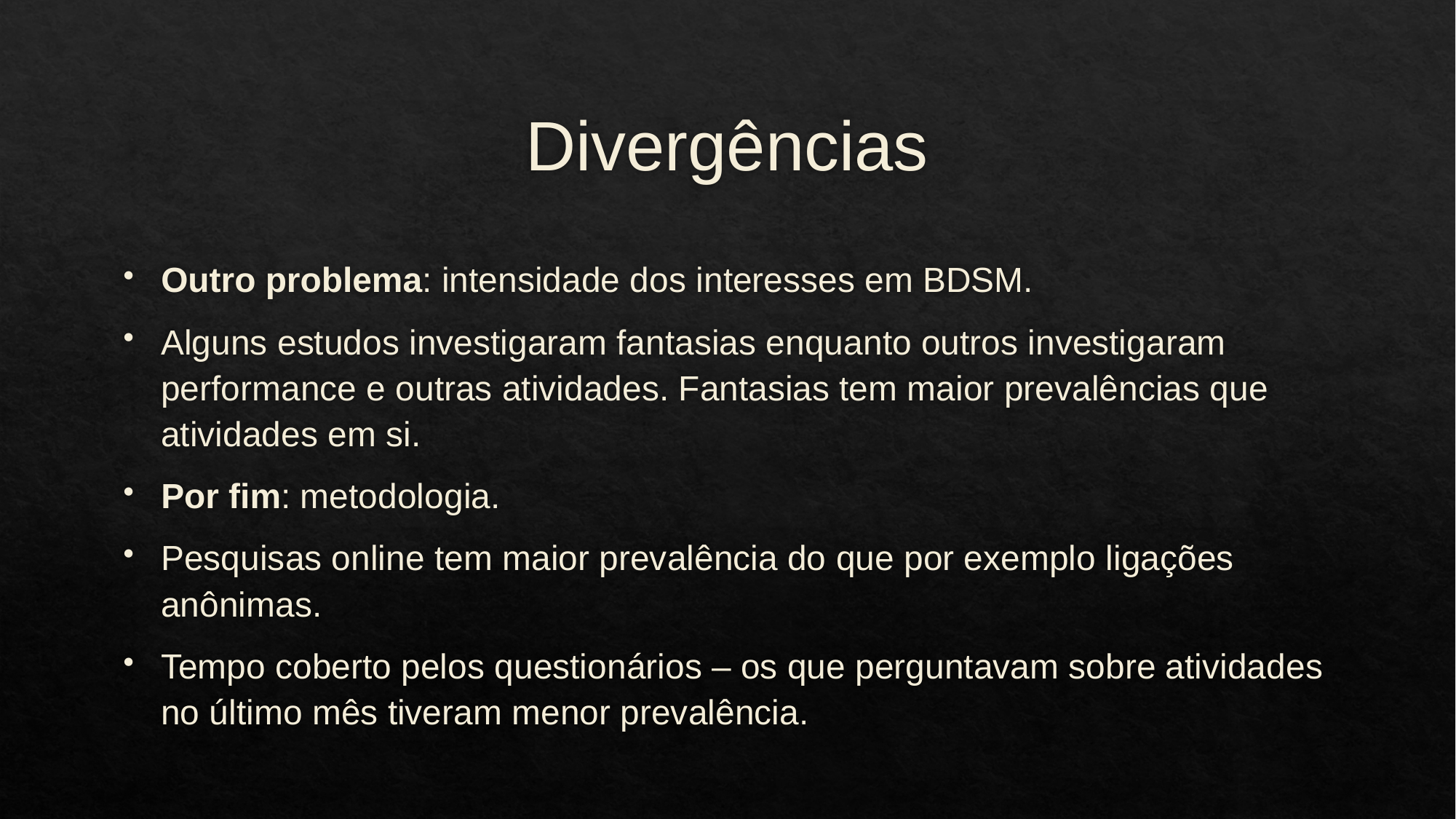

# Divergências
Outro problema: intensidade dos interesses em BDSM.
Alguns estudos investigaram fantasias enquanto outros investigaram performance e outras atividades. Fantasias tem maior prevalências que atividades em si.
Por fim: metodologia.
Pesquisas online tem maior prevalência do que por exemplo ligações anônimas.
Tempo coberto pelos questionários – os que perguntavam sobre atividades no último mês tiveram menor prevalência.